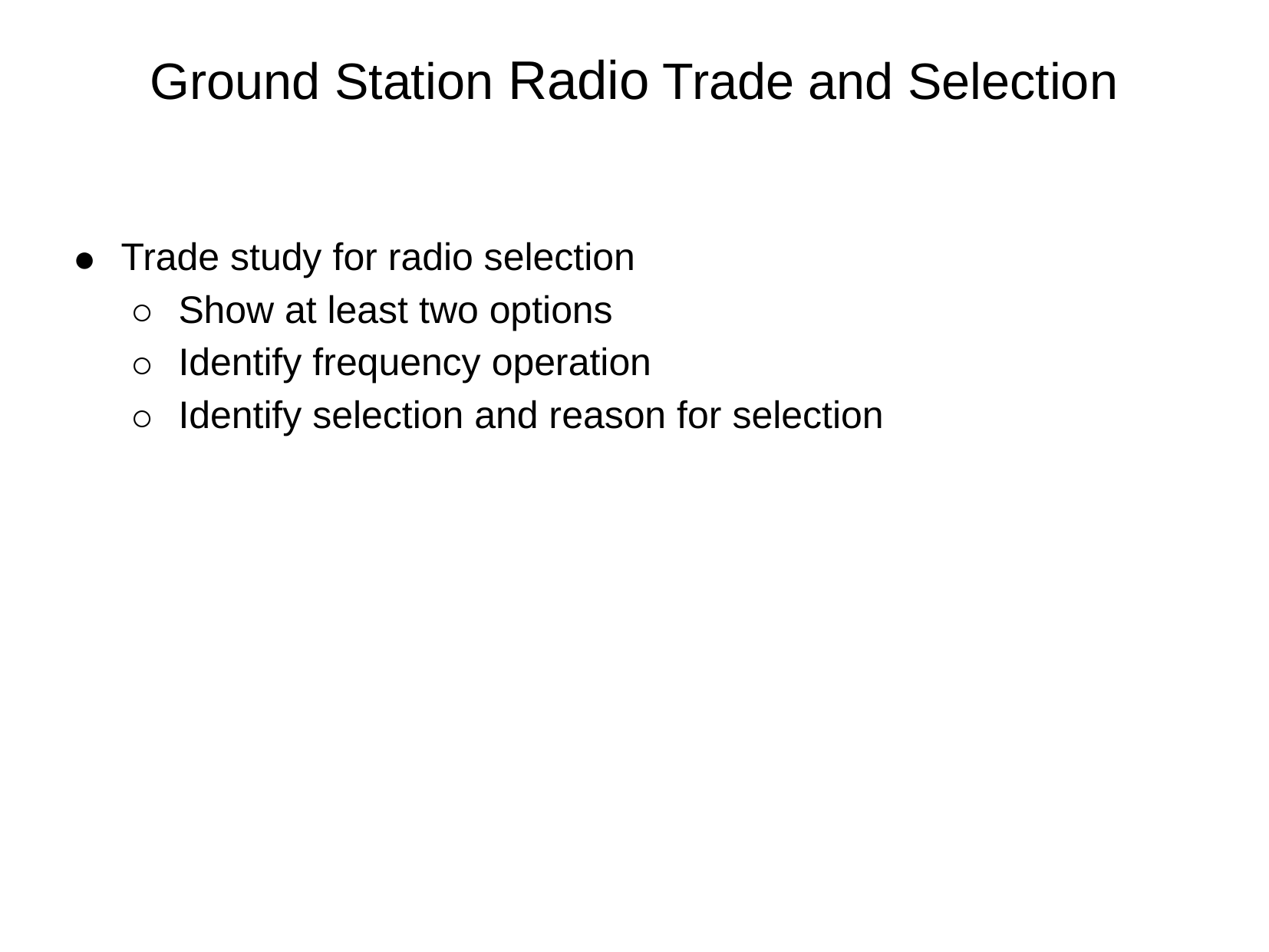

# Ground Station Radio Trade and Selection
Trade study for radio selection
Show at least two options
Identify frequency operation
Identify selection and reason for selection